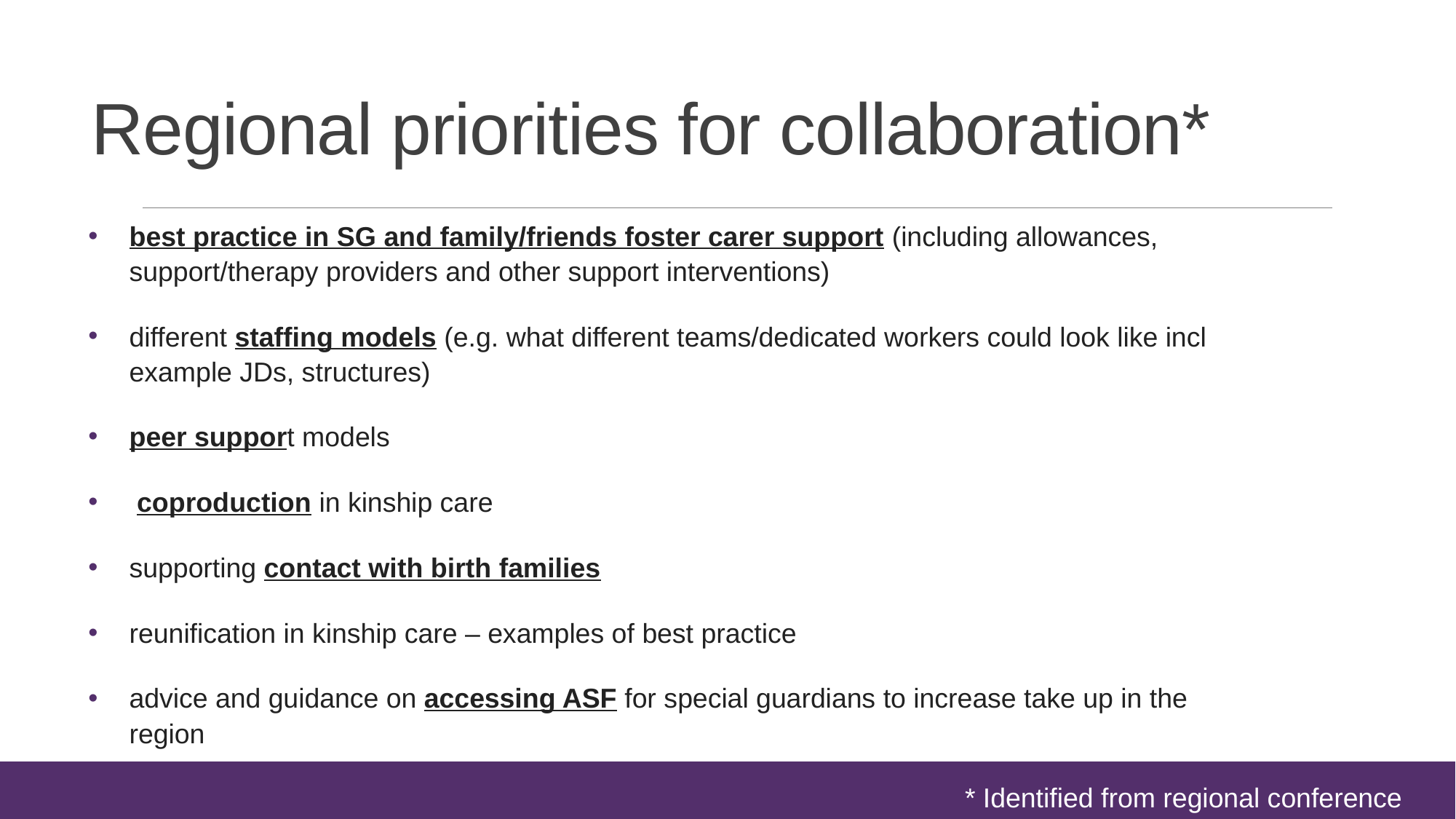

# Regional priorities for collaboration*
best practice in SG and family/friends foster carer support (including allowances, support/therapy providers and other support interventions)
different staffing models (e.g. what different teams/dedicated workers could look like incl example JDs, structures)
peer support models
 coproduction in kinship care
supporting contact with birth families
reunification in kinship care – examples of best practice
advice and guidance on accessing ASF for special guardians to increase take up in the region
* Identified from regional conference